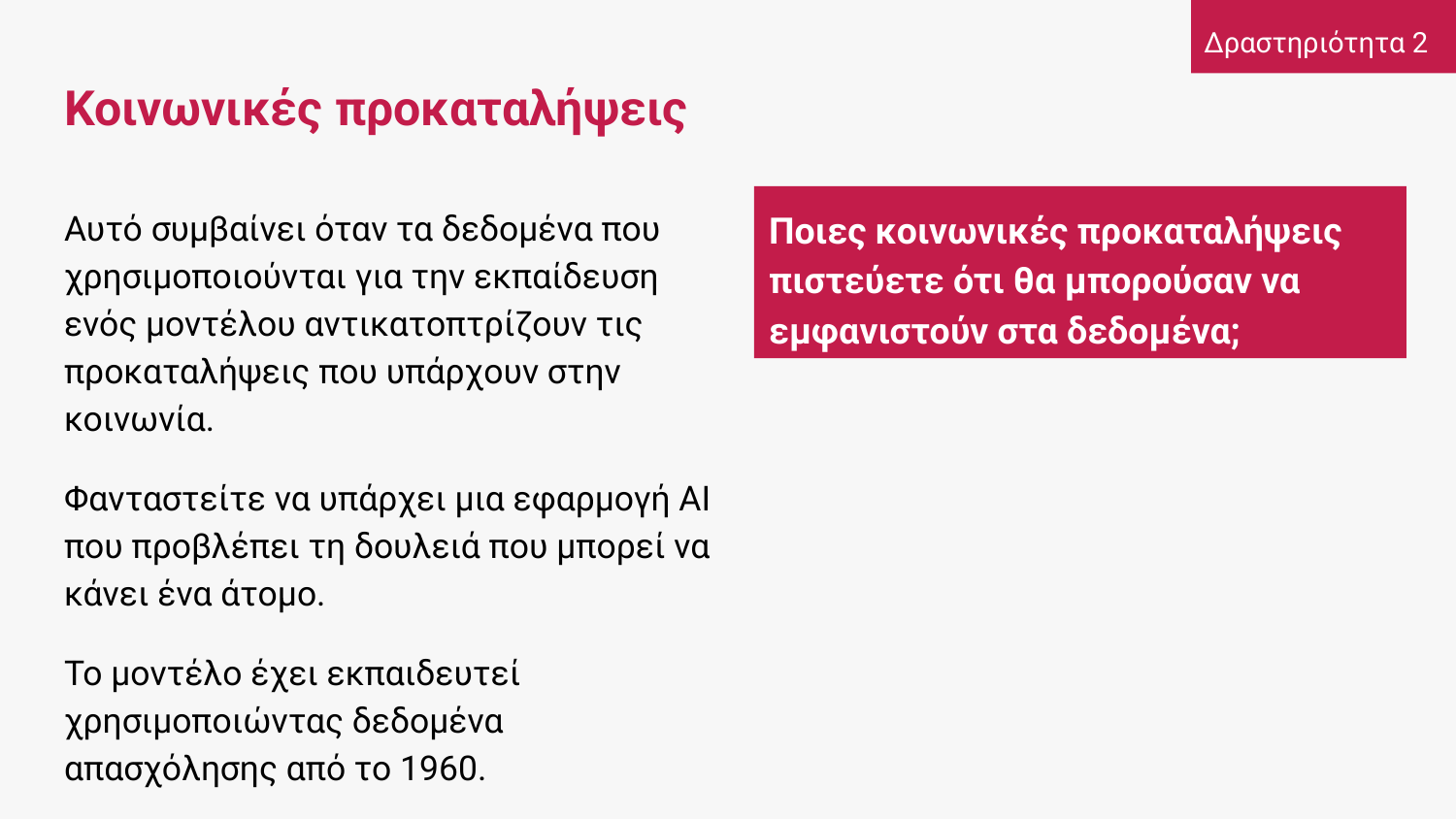

Δραστηριότητα 2
# Κοινωνικές προκαταλήψεις
Ποιες κοινωνικές προκαταλήψεις πιστεύετε ότι θα μπορούσαν να εμφανιστούν στα δεδομένα;

Αυτό συμβαίνει όταν τα δεδομένα που χρησιμοποιούνται για την εκπαίδευση ενός μοντέλου αντικατοπτρίζουν τις προκαταλήψεις που υπάρχουν στην κοινωνία.
Φανταστείτε να υπάρχει μια εφαρμογή AI που προβλέπει τη δουλειά που μπορεί να κάνει ένα άτομο.
Το μοντέλο έχει εκπαιδευτεί χρησιμοποιώντας δεδομένα απασχόλησης από το 1960.